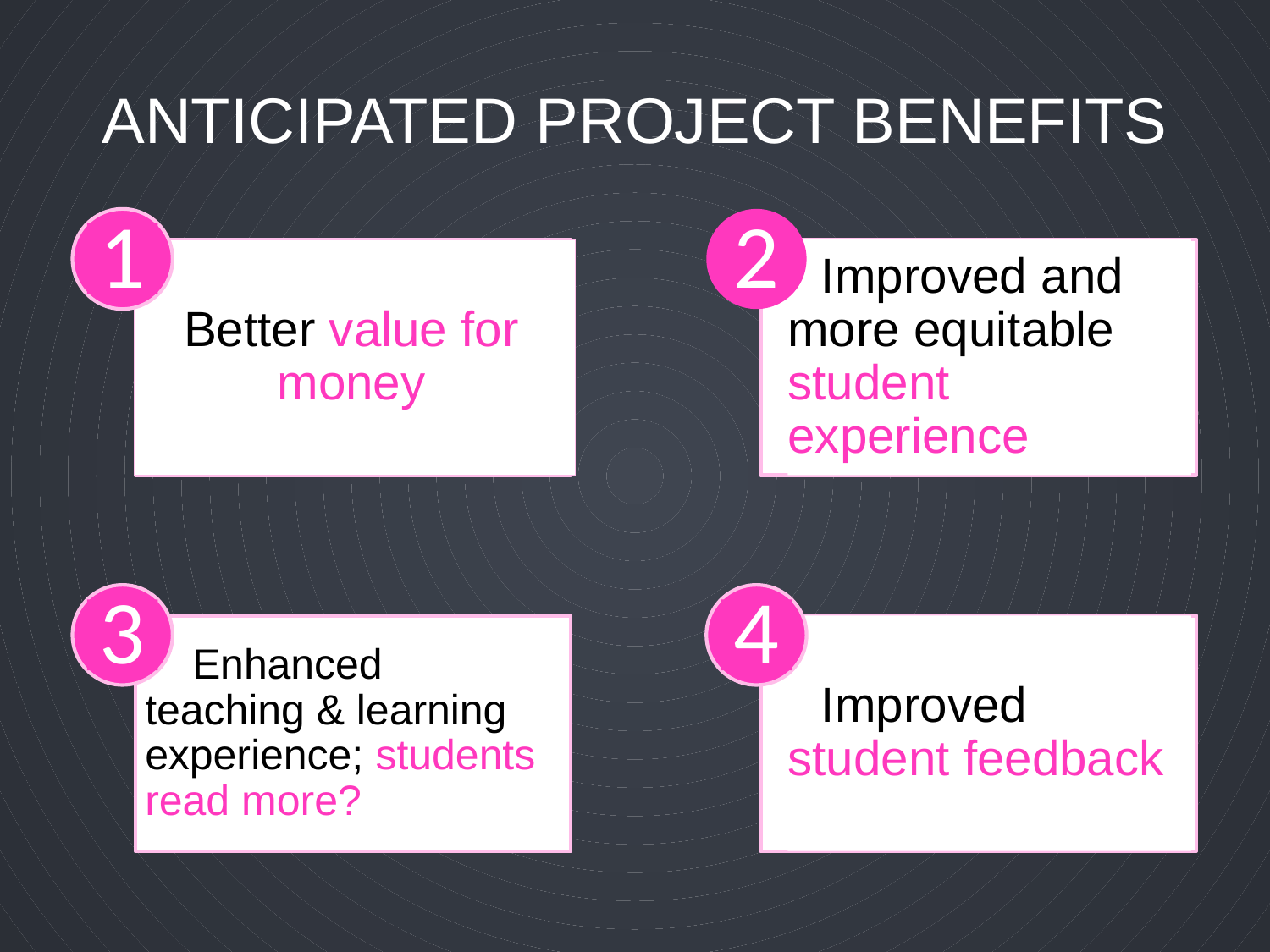

# ANTICIPATED PROJECT BENEFITS

1

2
Better value for money

   Improved and more equitable student experience

3

4

   Improved student feedback
    Enhanced teaching & learning experience; students read more?